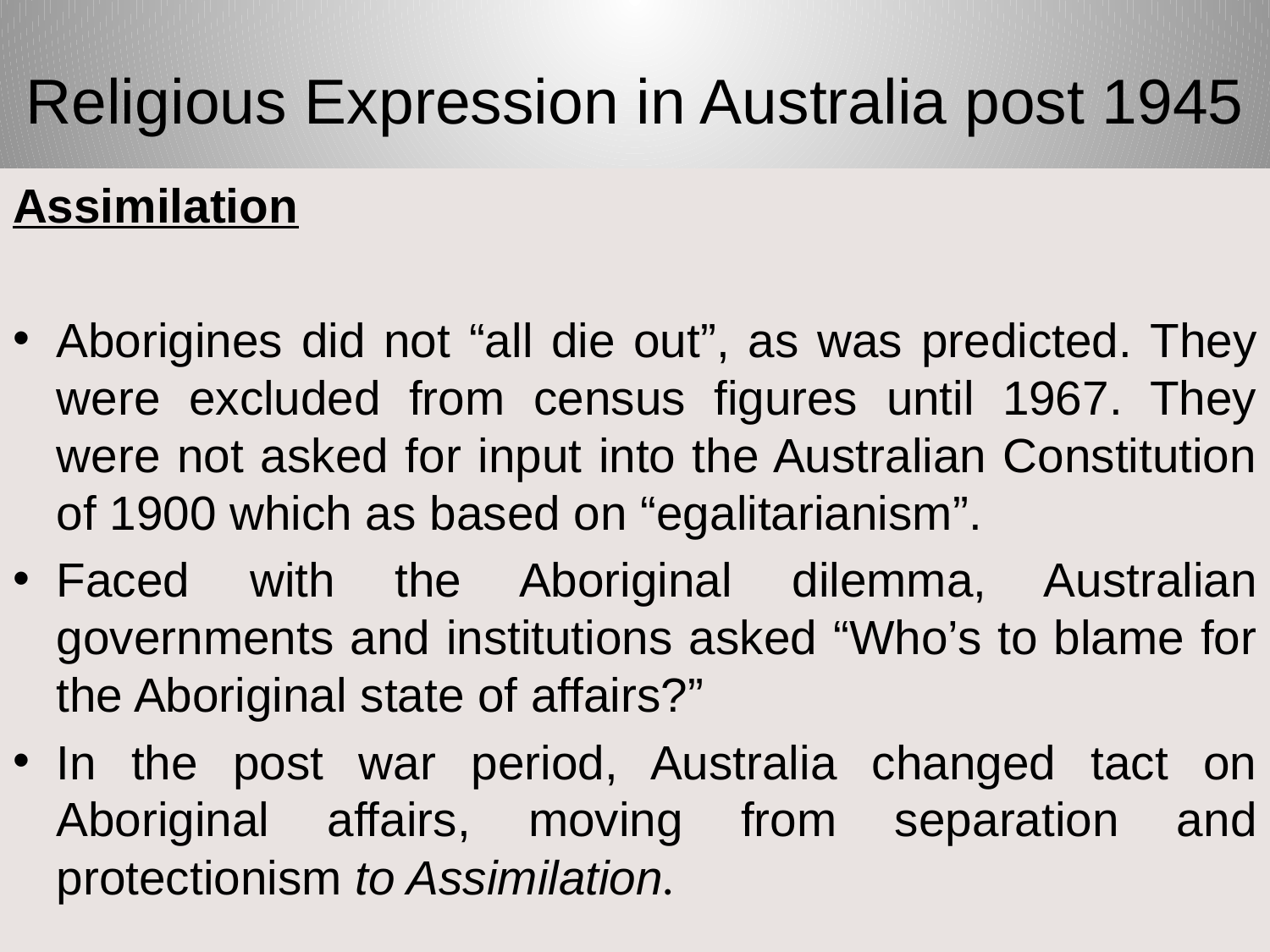

# Religious Expression in Australia post 1945
Assimilation

Aborigines did not “all die out”, as was predicted. They were excluded from census figures until 1967. They were not asked for input into the Australian Constitution of 1900 which as based on “egalitarianism”.
Faced with the Aboriginal dilemma, Australian governments and institutions asked “Who’s to blame for the Aboriginal state of affairs?”
In the post war period, Australia changed tact on Aboriginal affairs, moving from separation and protectionism to Assimilation.